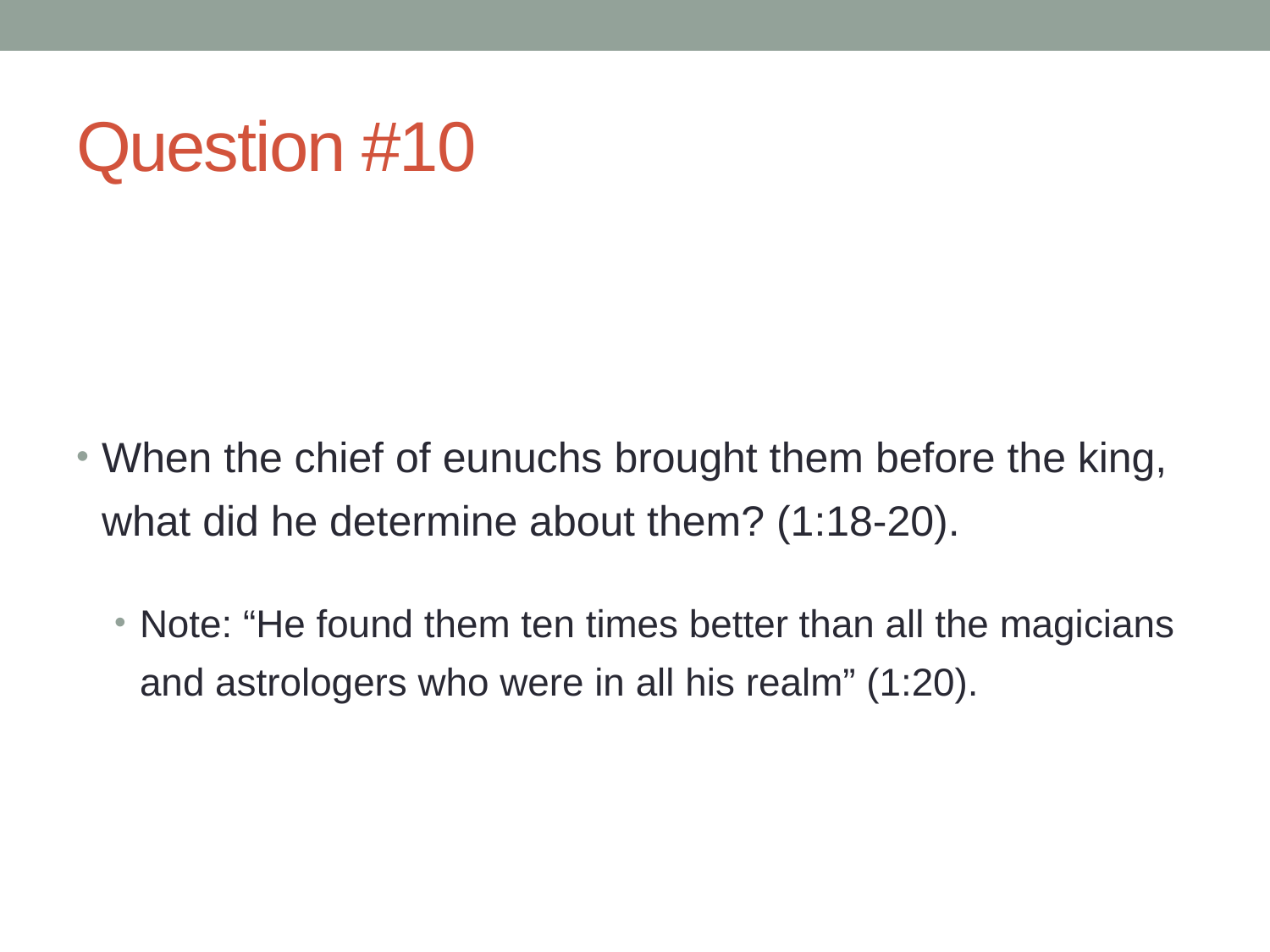

# Question #10
When the chief of eunuchs brought them before the king, what did he determine about them? (1:18-20).
Note: “He found them ten times better than all the magicians and astrologers who were in all his realm” (1:20).